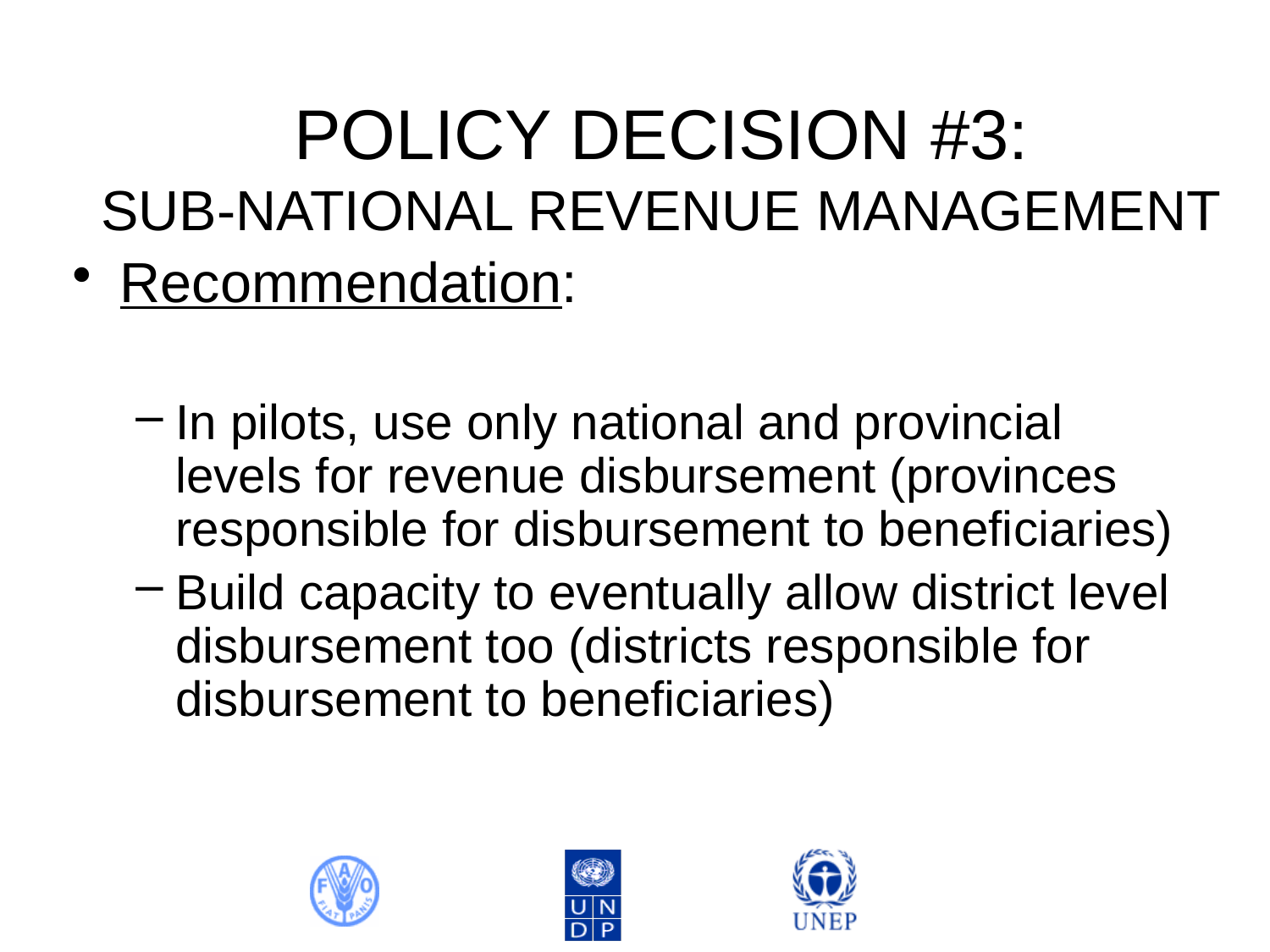

# POLICY DECISION #3: SUB-NATIONAL REVENUE MANAGEMENT
Recommendation:

In pilots, use only national and provincial levels for revenue disbursement (provinces responsible for disbursement to beneficiaries)
Build capacity to eventually allow district level disbursement too (districts responsible for disbursement to beneficiaries)